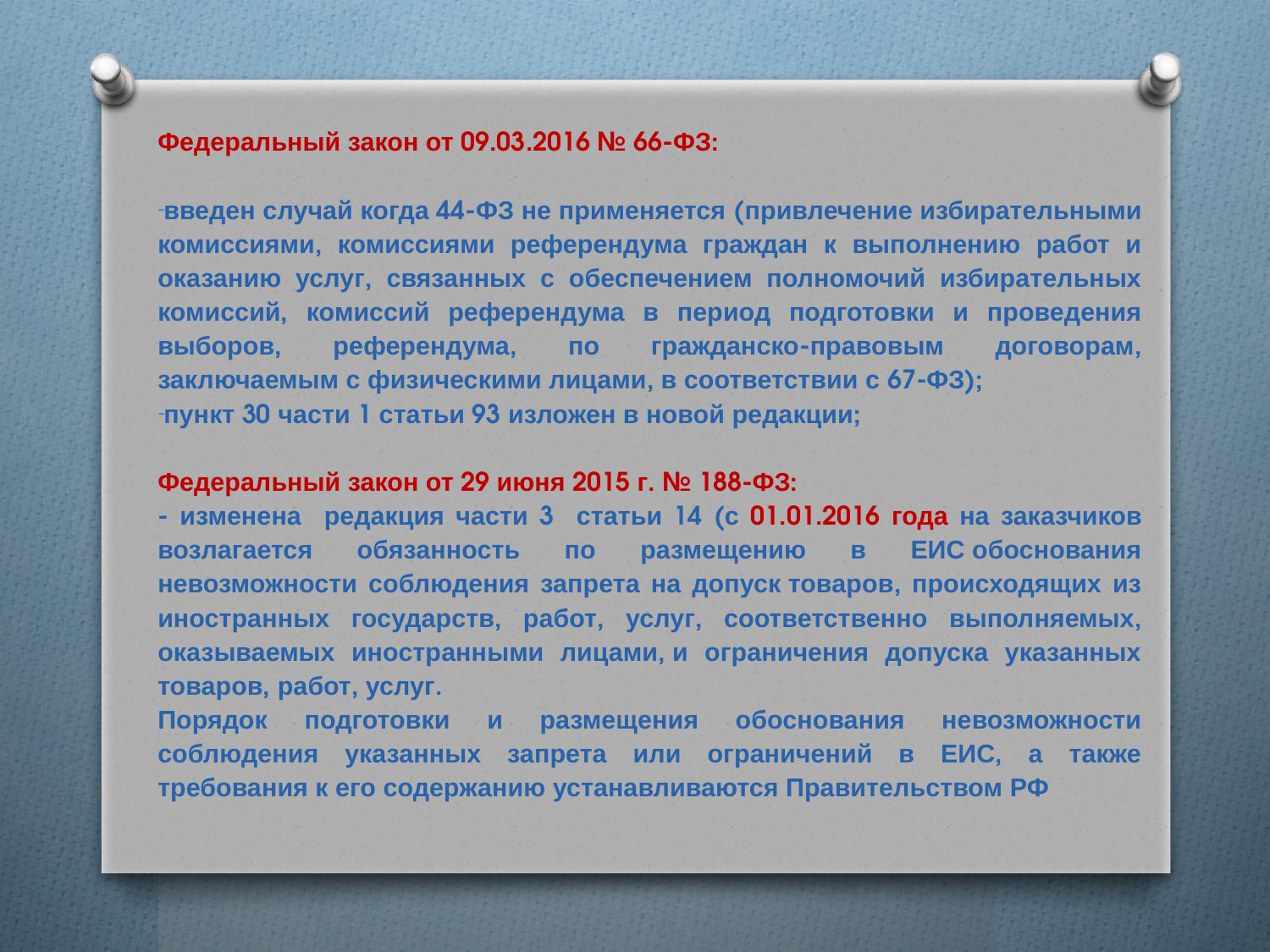

Федеральный закон от 09.03.2016 № 66-ФЗ:

введен случай когда 44-ФЗ не применяется (привлечение избирательными комиссиями, комиссиями референдума граждан к выполнению работ и оказанию услуг, связанных с обеспечением полномочий избирательных комиссий, комиссий референдума в период подготовки и проведения выборов, референдума, по гражданско-правовым договорам, заключаемым с физическими лицами, в соответствии с 67-ФЗ);
пункт 30 части 1 статьи 93 изложен в новой редакции;

Федеральный закон от 29 июня 2015 г. № 188-ФЗ:
- изменена  редакция части 3  статьи 14 (с 01.01.2016 года на заказчиков возлагается обязанность по размещению в ЕИС обоснования невозможности соблюдения запрета на допуск товаров, происходящих из иностранных государств, работ, услуг, соответственно выполняемых, оказываемых иностранными лицами, и ограничения допуска указанных товаров, работ, услуг.
Порядок подготовки и размещения обоснования невозможности соблюдения указанных запрета или ограничений в ЕИС, а также требования к его содержанию устанавливаются Правительством РФ